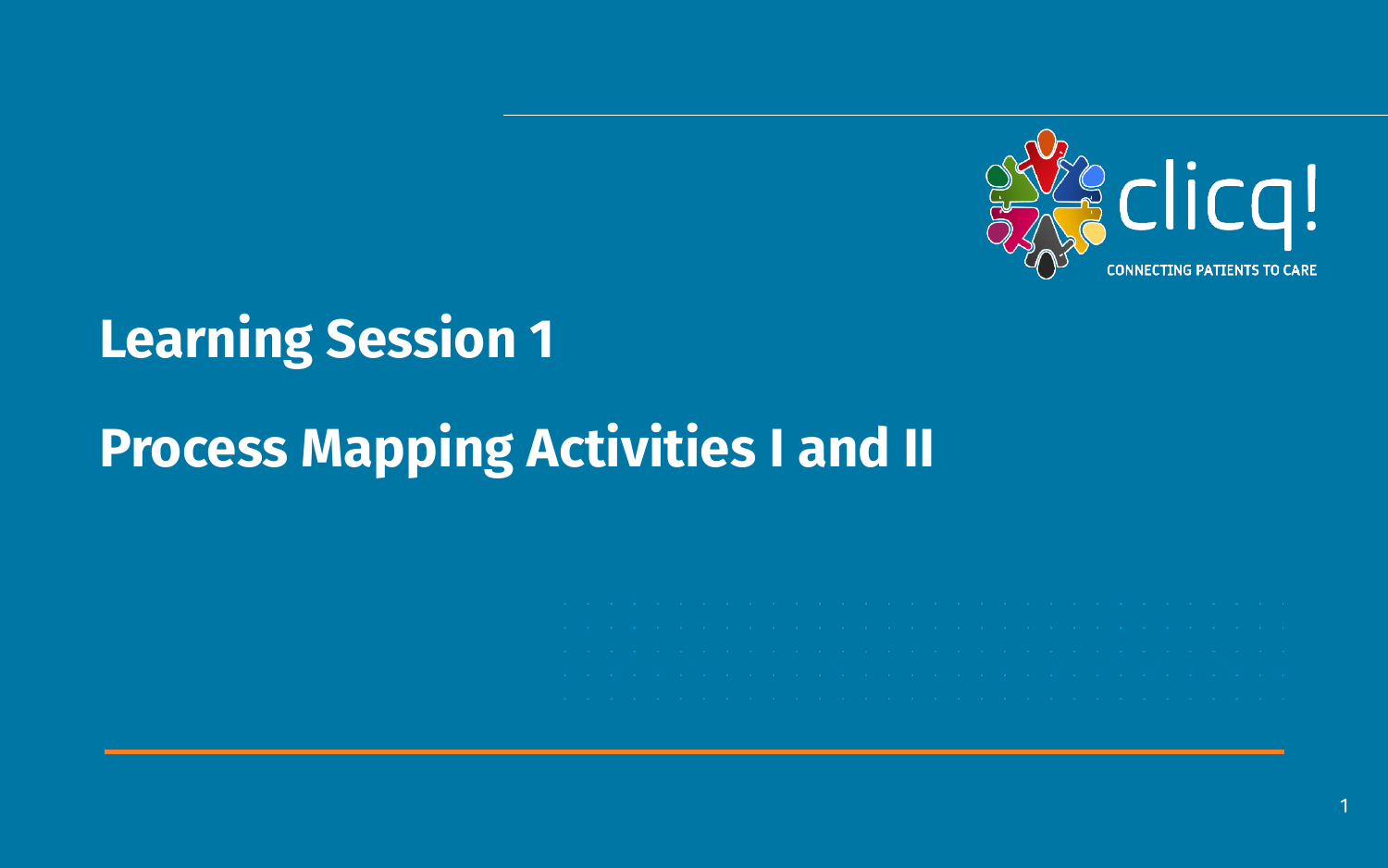

# Learning Session 1 Process Mapping Activities I and II
1